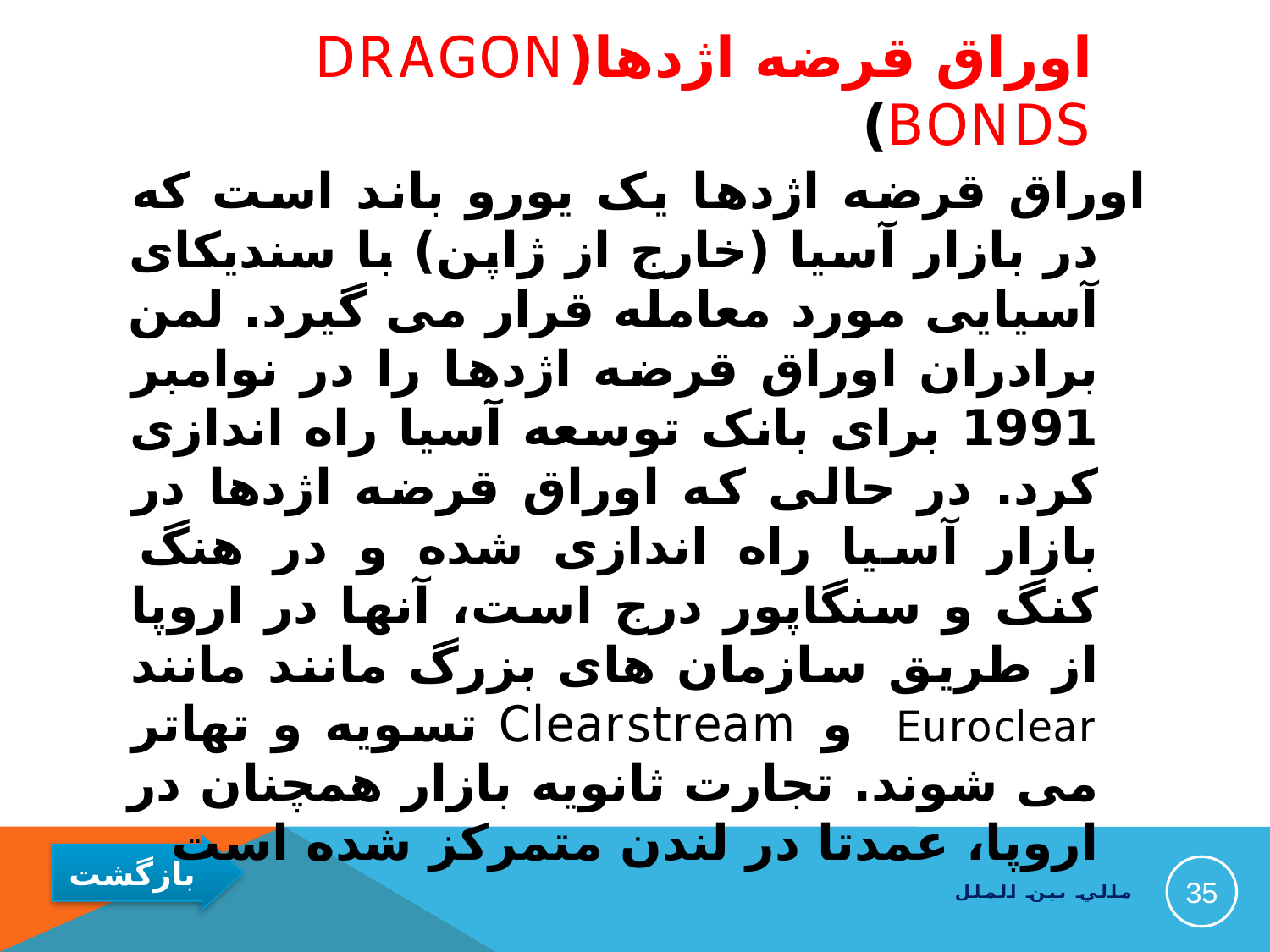

# اوراق قرضه اژدها(Dragon Bonds)
اوراق قرضه اژدها یک یورو باند است که در بازار آسیا (خارج از ژاپن) با سندیکای آسیایی مورد معامله قرار می گیرد. لمن برادران اوراق قرضه اژدها را در نوامبر 1991 برای بانک توسعه آسیا راه اندازی کرد. در حالی که اوراق قرضه اژدها در بازار آسیا راه اندازی شده و در هنگ کنگ و سنگاپور درج است، آنها در اروپا از طریق سازمان های بزرگ مانند مانند Euroclear  و Clearstream تسویه و تهاتر می شوند. تجارت ثانویه بازار همچنان در اروپا، عمدتا در لندن متمرکز شده است

35
مالي بين الملل